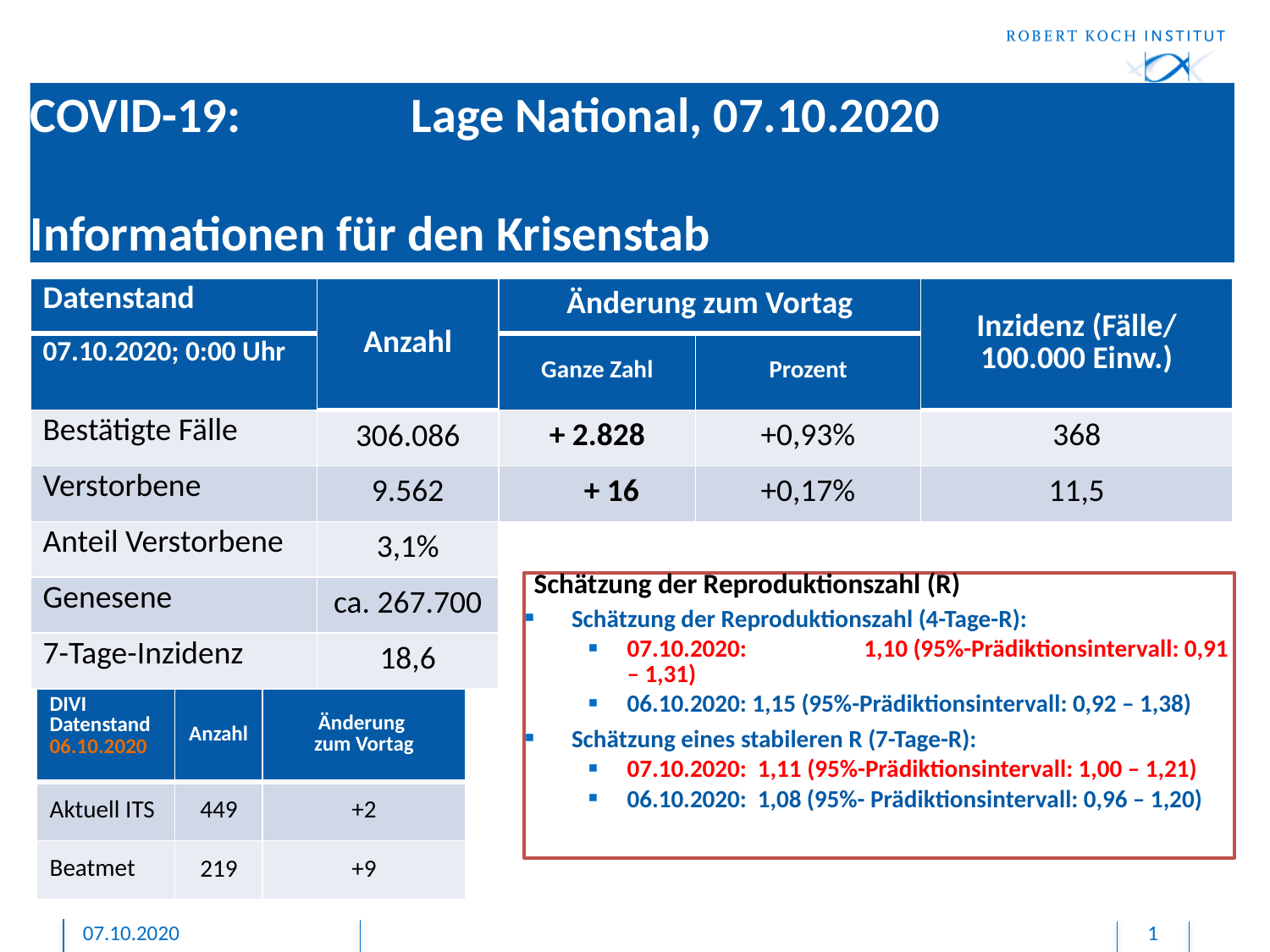

# COVID-19: 		Lage National, 07.10.2020 Informationen für den Krisenstab
| Datenstand | Anzahl | Änderung zum Vortag |  | Inzidenz (Fälle/ 100.000 Einw.) |
| --- | --- | --- | --- | --- |
| 07.10.2020; 0:00 Uhr |  | Ganze Zahl | Prozent |  |
| Bestätigte Fälle | 306.086 | + 2.828 | +0,93% | 368 |
| Verstorbene | 9.562 | + 16 | +0,17% | 11,5 |
| Anteil Verstorbene | 3,1% |  |  |  |
| Genesene | ca. 267.700 |  |  |  |
| 7-Tage-Inzidenz | 18,6 |  |  |  |
Schätzung der Reproduktionszahl (R)
Schätzung der Reproduktionszahl (4-Tage-R):
07.10.2020: 	1,10 (95%-Prädiktionsintervall: 0,91 – 1,31)
06.10.2020: 1,15 (95%-Prädiktionsintervall: 0,92 – 1,38)
Schätzung eines stabileren R (7-Tage-R):
07.10.2020:  1,11 (95%-Prädiktionsintervall: 1,00 – 1,21)
06.10.2020:  1,08 (95%- Prädiktionsintervall: 0,96 – 1,20)

| DIVI Datenstand 06.10.2020 | Anzahl | Änderung zum Vortag |
| --- | --- | --- |
| Aktuell ITS | 449 | +2 |
| Beatmet | 219 | +9 |
07.10.2020

1